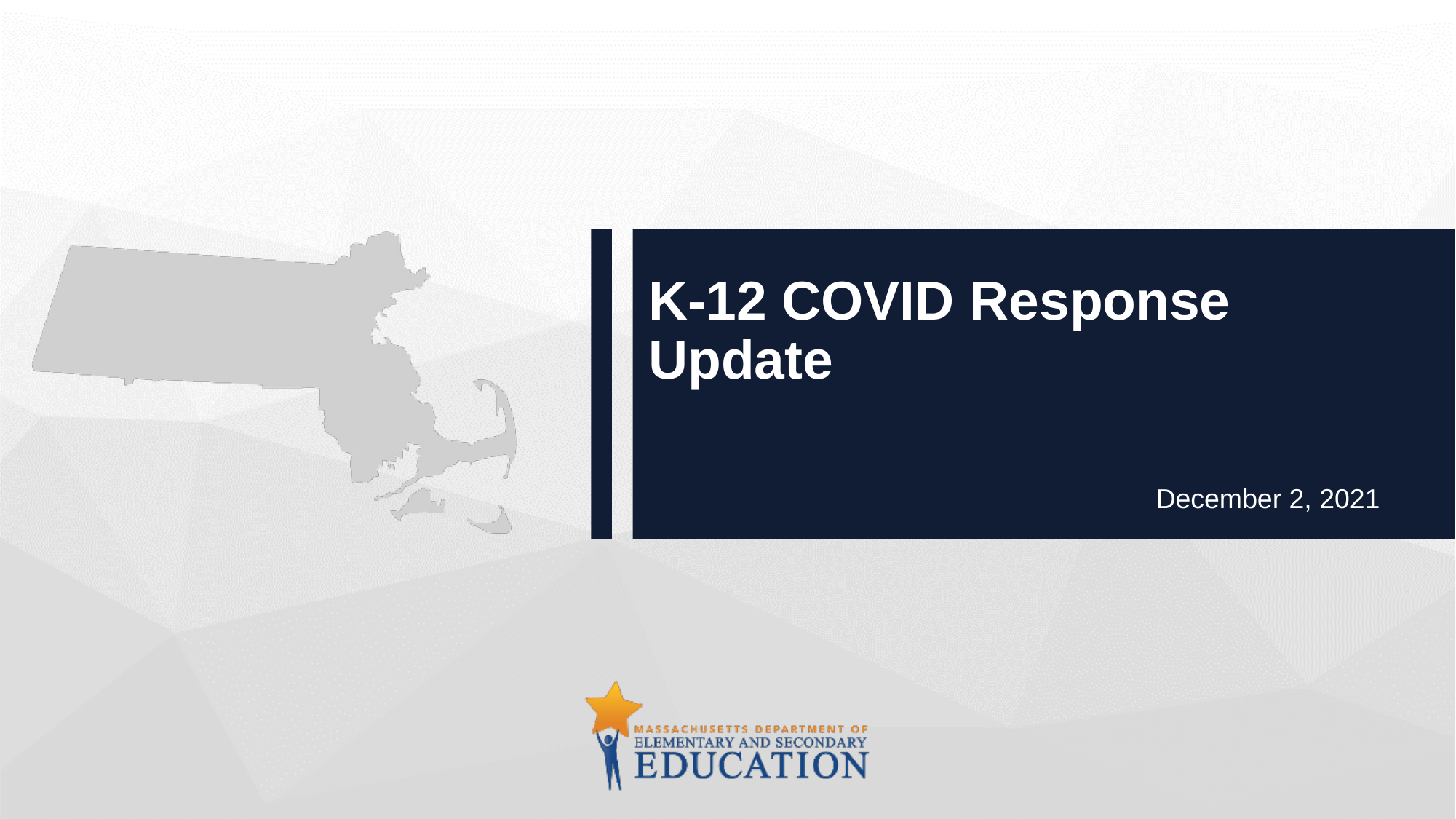

# K-12 COVID Response Update
December 2, 2021